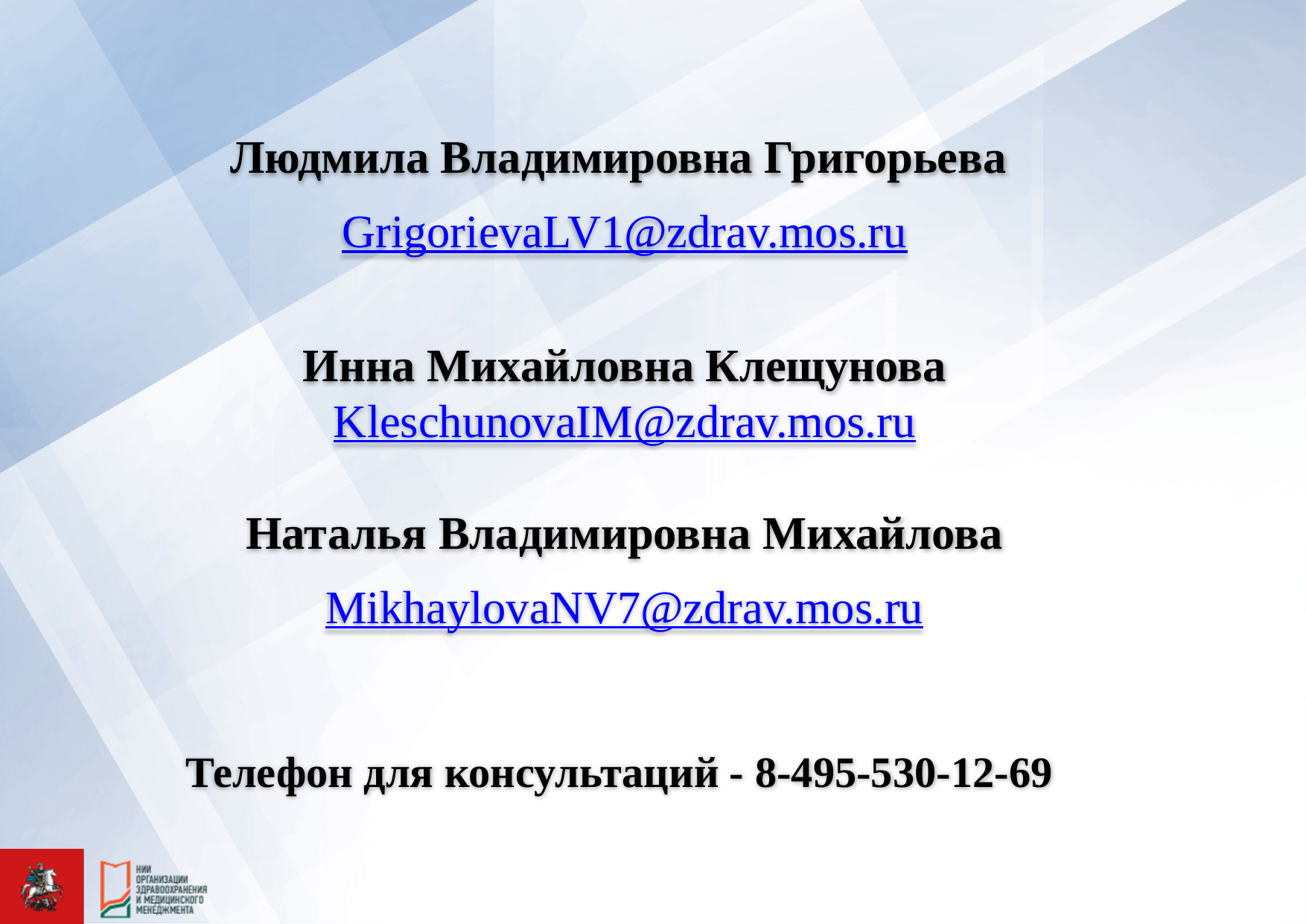

Людмила Владимировна Григорьева
GrigorievaLV1@zdrav.mos.ru

Инна Михайловна Клещунова
KleschunovaIM@zdrav.mos.ru

Наталья Владимировна Михайлова
MikhaylovaNV7@zdrav.mos.ru

Телефон для консультаций - 8-495-530-12-69